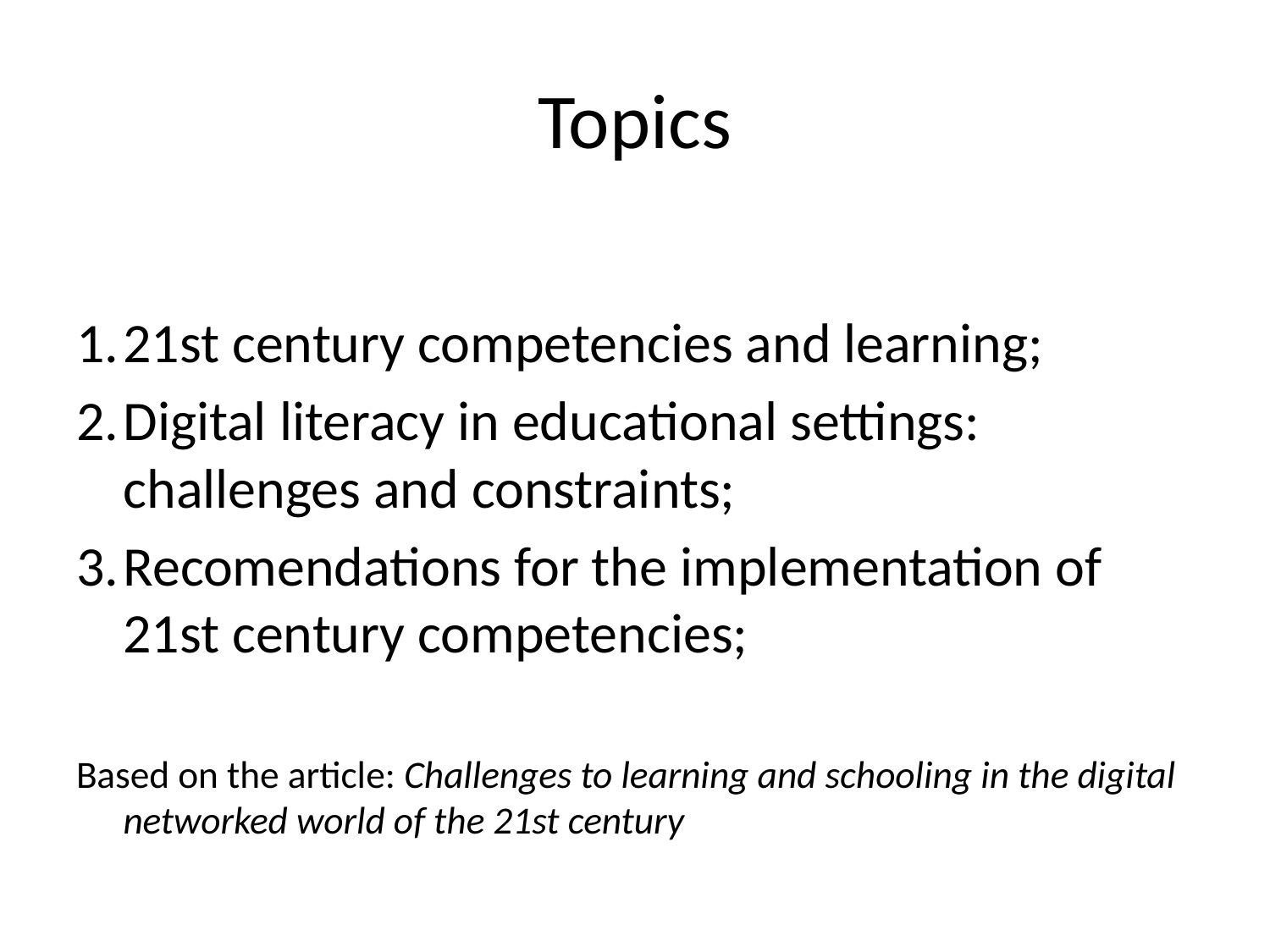

# Topics

21st century competencies and learning;
Digital literacy in educational settings: challenges and constraints;
Recomendations for the implementation of 21st century competencies;

Based on the article: Challenges to learning and schooling in the digital networked world of the 21st century